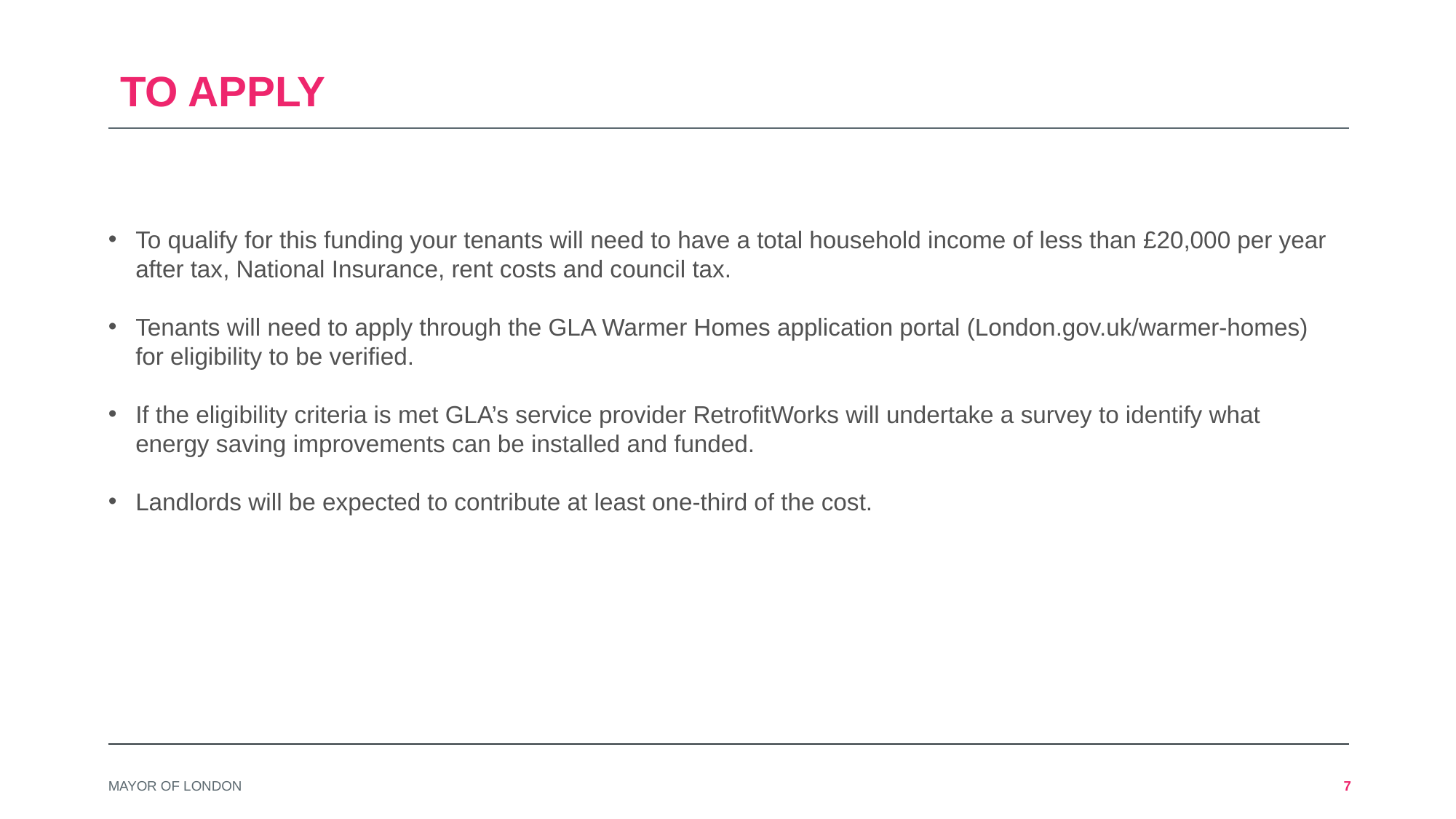

# To apply

To qualify for this funding your tenants will need to have a total household income of less than £20,000 per year after tax, National Insurance, rent costs and council tax.

Tenants will need to apply through the GLA Warmer Homes application portal (London.gov.uk/warmer-homes) for eligibility to be verified.

If the eligibility criteria is met GLA’s service provider RetrofitWorks will undertake a survey to identify what energy saving improvements can be installed and funded.

Landlords will be expected to contribute at least one-third of the cost.